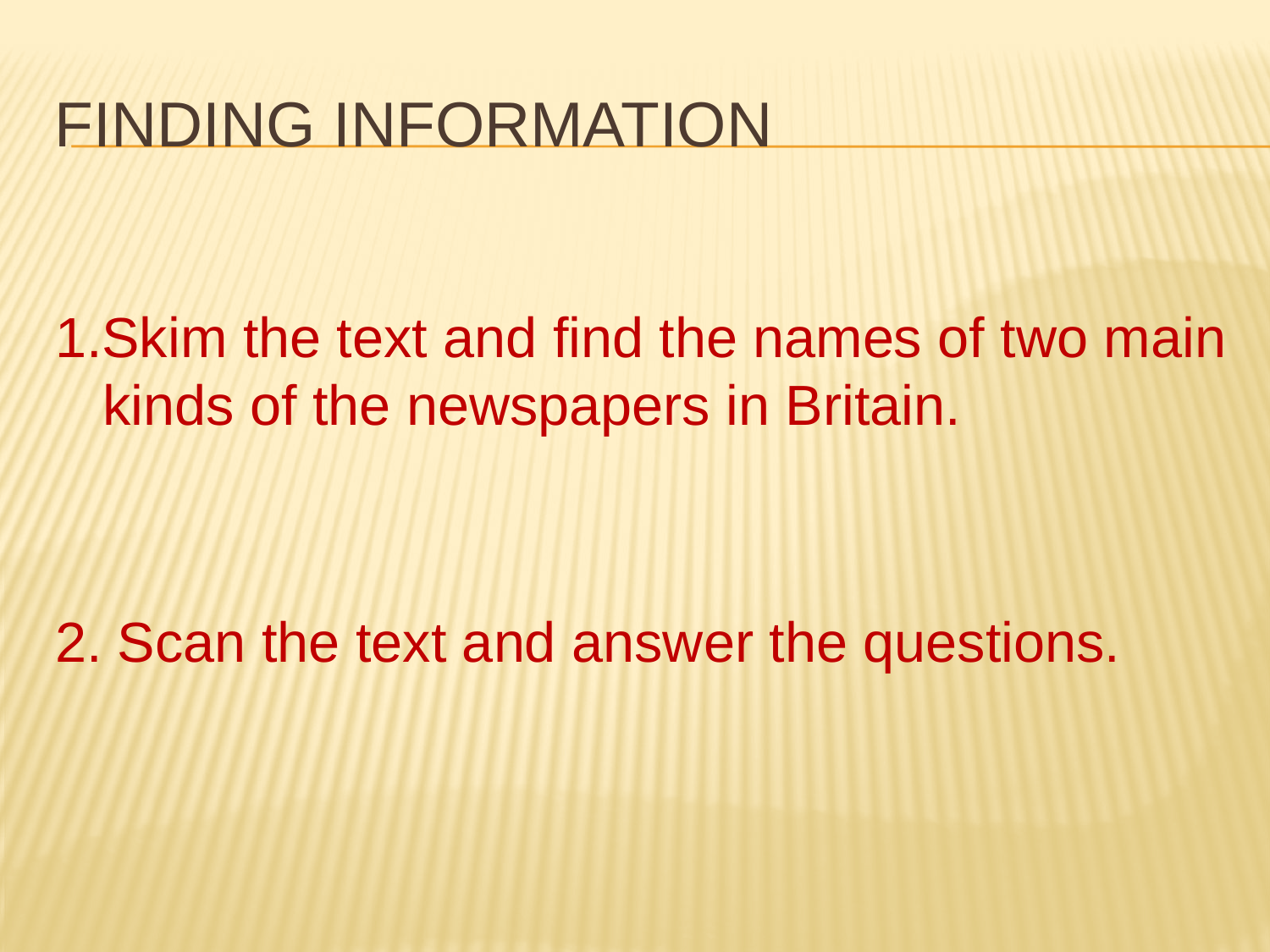

# Finding information

1.Skim the text and find the names of two main kinds of the newspapers in Britain.

2. Scan the text and answer the questions.